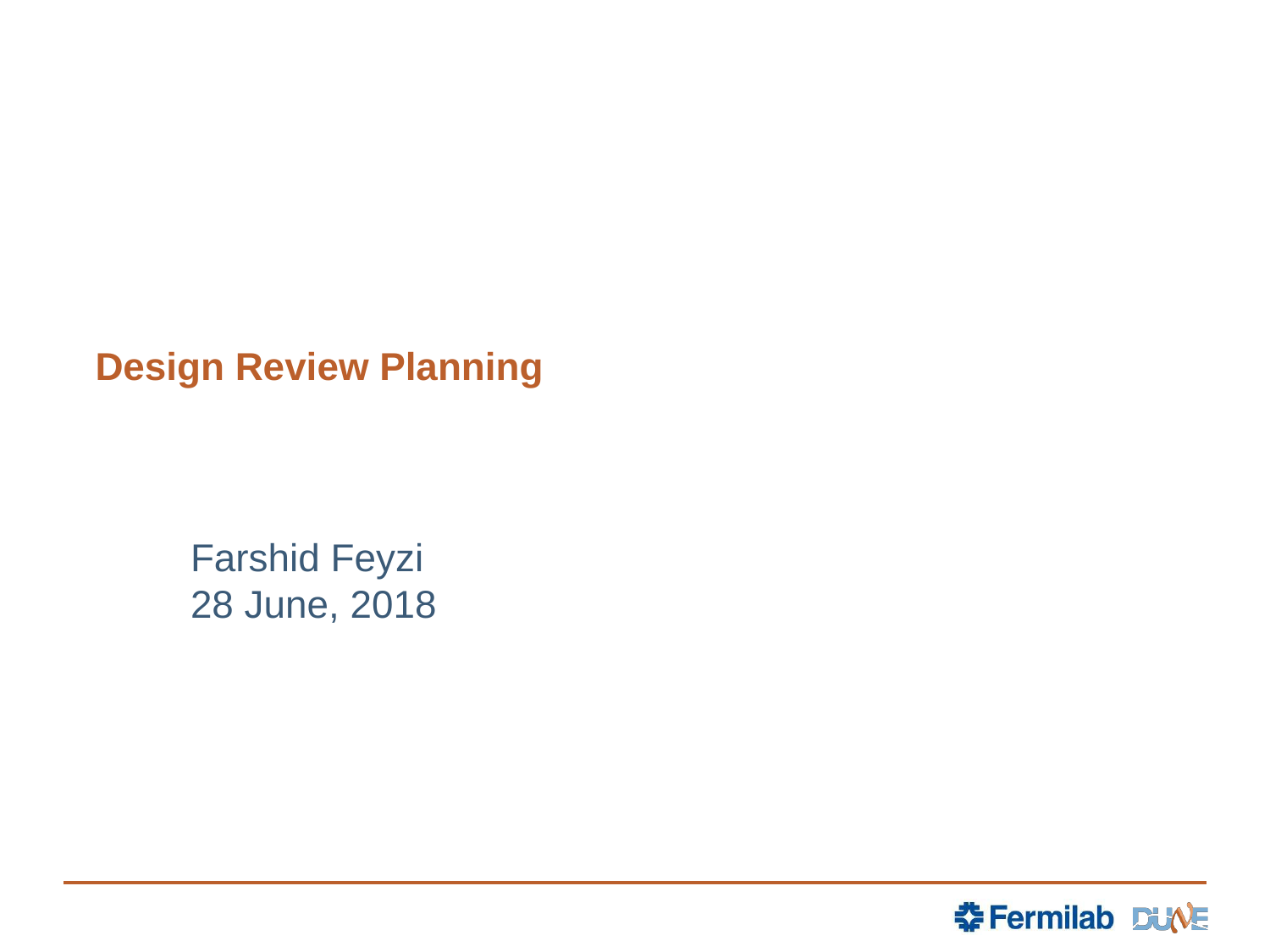

# Design Review Planning
Farshid Feyzi
28 June, 2018